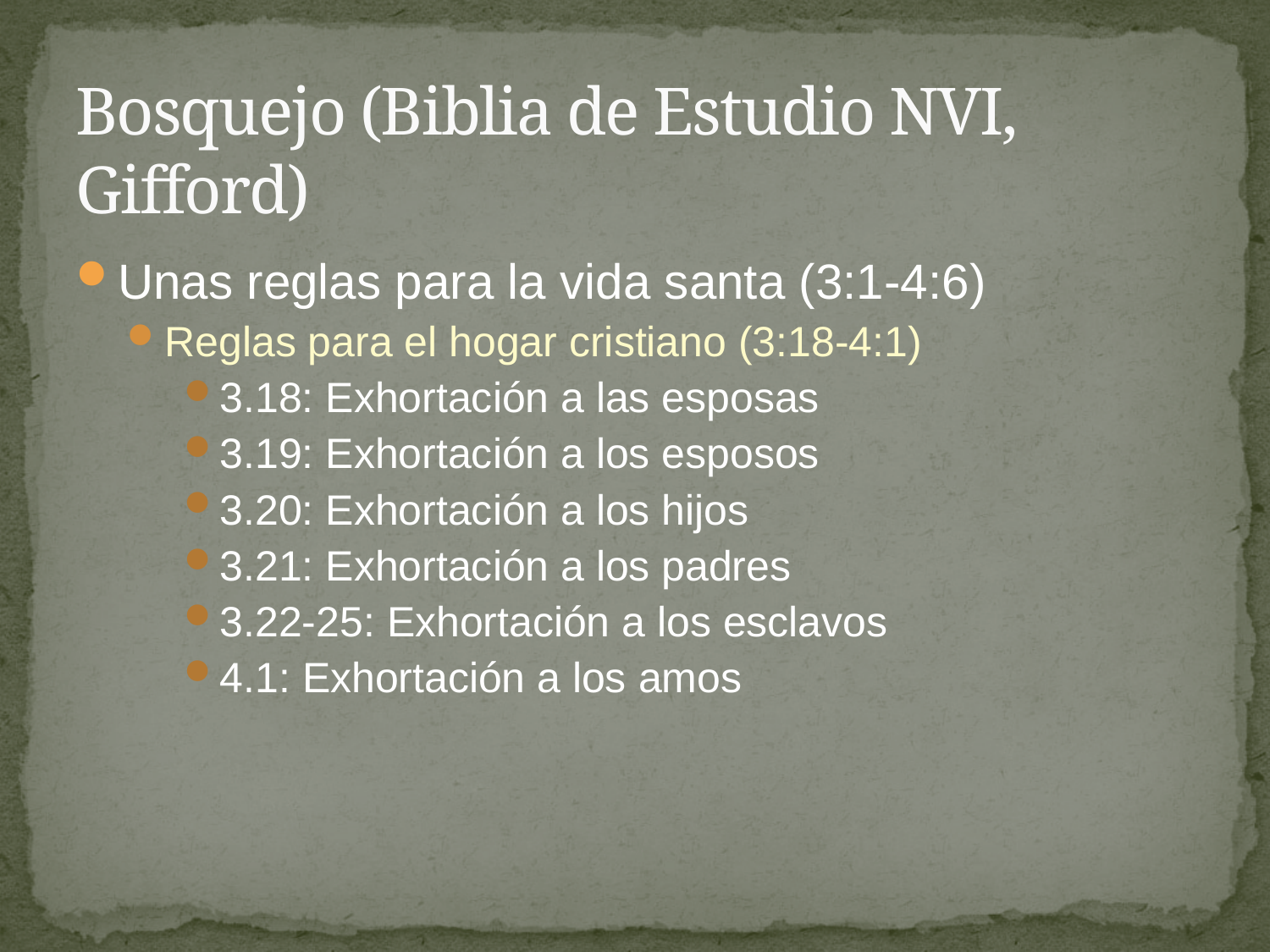

# Bosquejo (Biblia de Estudio NVI, Gifford)
Unas reglas para la vida santa (3:1-4:6)
Reglas para el hogar cristiano (3:18-4:1)
3.18: Exhortación a las esposas
3.19: Exhortación a los esposos
3.20: Exhortación a los hijos
3.21: Exhortación a los padres
3.22-25: Exhortación a los esclavos
4.1: Exhortación a los amos